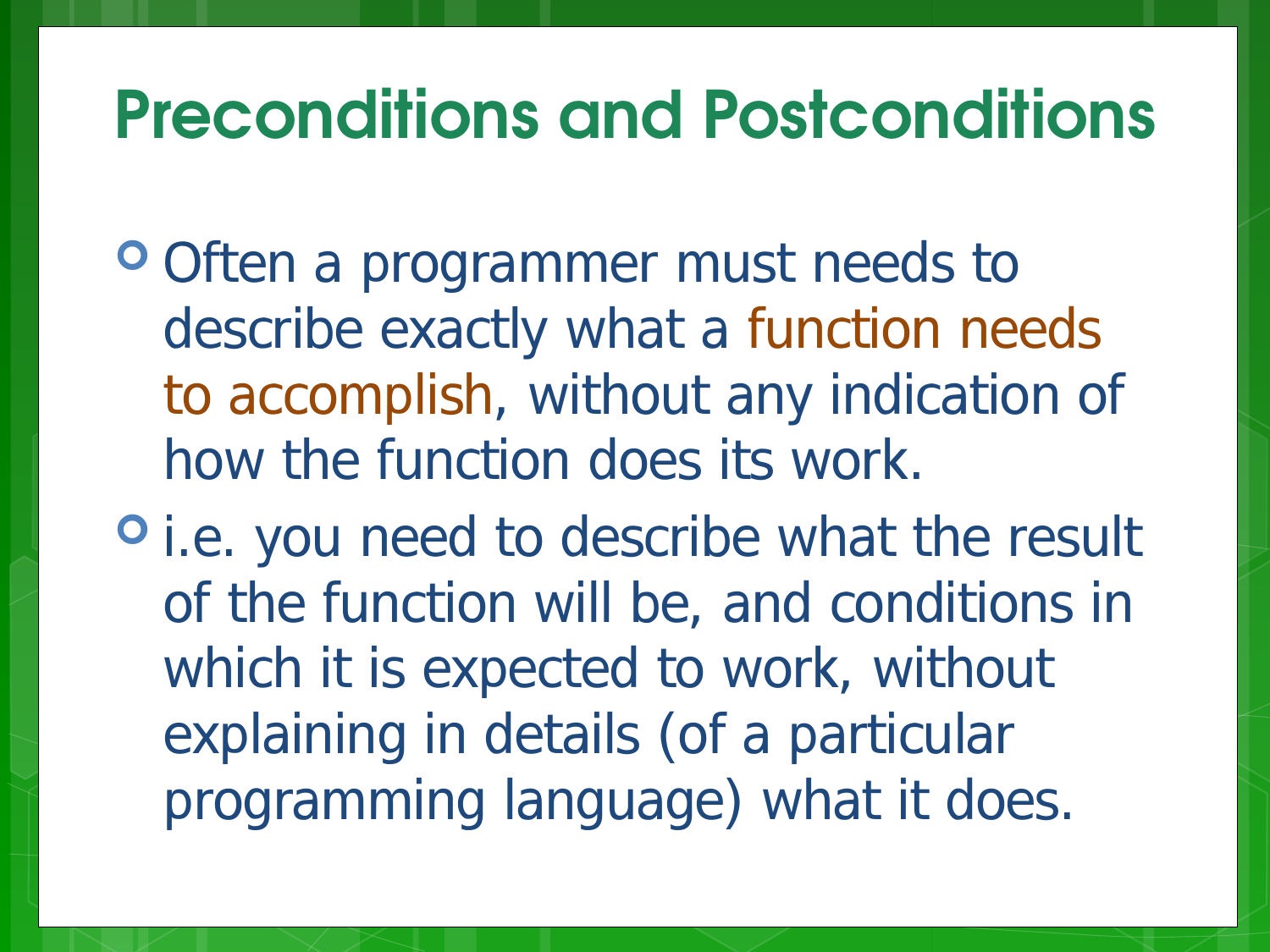

# Preconditions and Postconditions
Often a programmer must needs to describe exactly what a function needs to accomplish, without any indication of how the function does its work.
i.e. you need to describe what the result of the function will be, and conditions in which it is expected to work, without explaining in details (of a particular programming language) what it does.